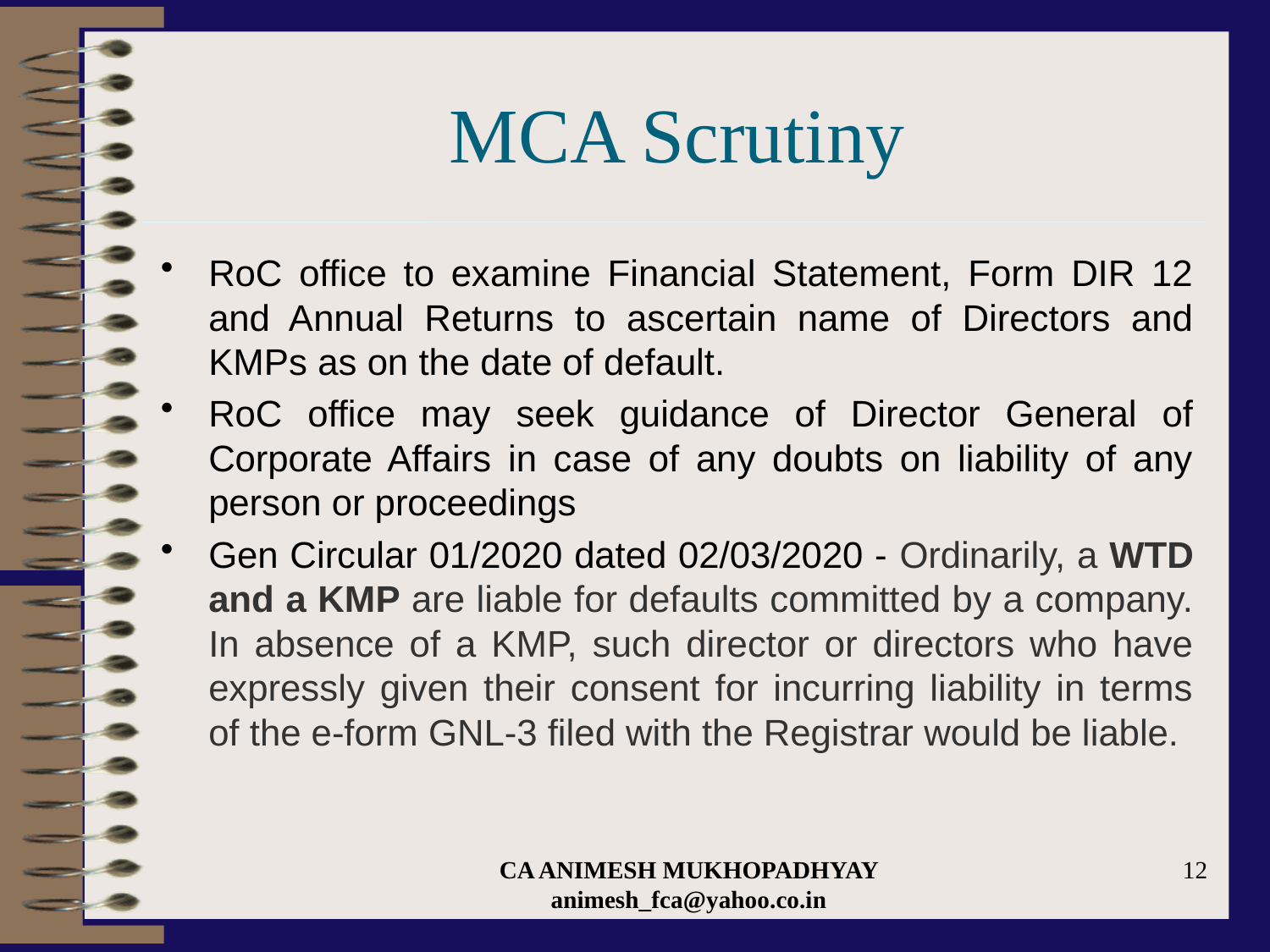

# MCA Scrutiny
RoC office to examine Financial Statement, Form DIR 12 and Annual Returns to ascertain name of Directors and KMPs as on the date of default.
RoC office may seek guidance of Director General of Corporate Affairs in case of any doubts on liability of any person or proceedings
Gen Circular 01/2020 dated 02/03/2020 - Ordinarily, a WTD and a KMP are liable for defaults committed by a company. In absence of a KMP, such director or directors who have expressly given their consent for incurring liability in terms of the e-form GNL-3 filed with the Registrar would be liable.
CA ANIMESH MUKHOPADHYAY   animesh_fca@yahoo.co.in
12